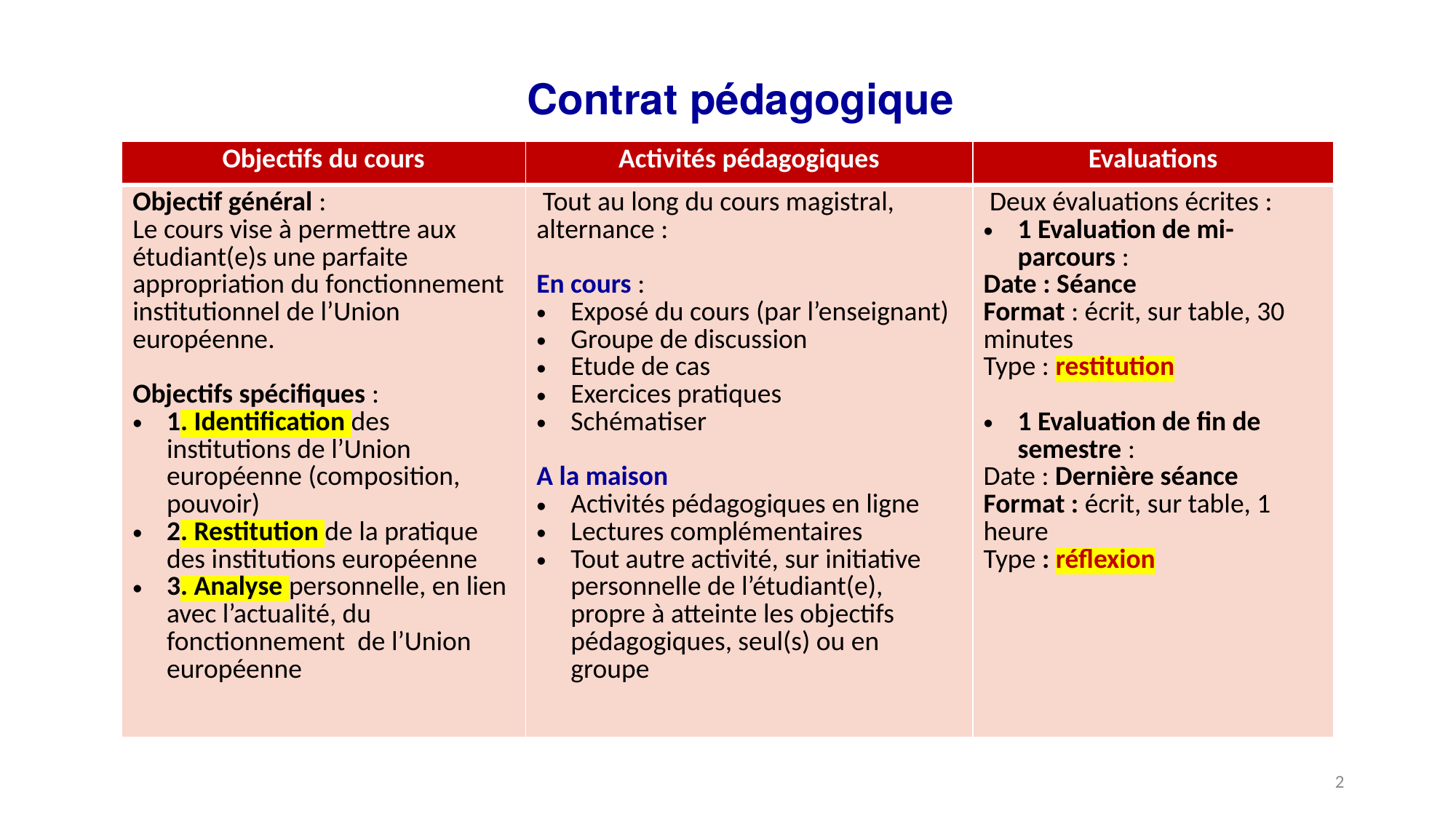

Contrat pédagogique

| Objectifs du cours | Activités pédagogiques | Evaluations |
| --- | --- | --- |
| Objectif général : Le cours vise à permettre aux étudiant(e)s une parfaite appropriation du fonctionnement institutionnel de l’Union européenne. Objectifs spécifiques : 1. Identification des institutions de l’Union européenne (composition, pouvoir) 2. Restitution de la pratique des institutions européenne 3. Analyse personnelle, en lien avec l’actualité, du fonctionnement de l’Union européenne | Tout au long du cours magistral, alternance : En cours : Exposé du cours (par l’enseignant) Groupe de discussion Etude de cas Exercices pratiques Schématiser A la maison Activités pédagogiques en ligne Lectures complémentaires Tout autre activité, sur initiative personnelle de l’étudiant(e), propre à atteinte les objectifs pédagogiques, seul(s) ou en groupe | Deux évaluations écrites : 1 Evaluation de mi-parcours : Date : Séance Format : écrit, sur table, 30 minutes Type : restitution 1 Evaluation de fin de semestre : Date : Dernière séance Format : écrit, sur table, 1 heure Type : réflexion |
2